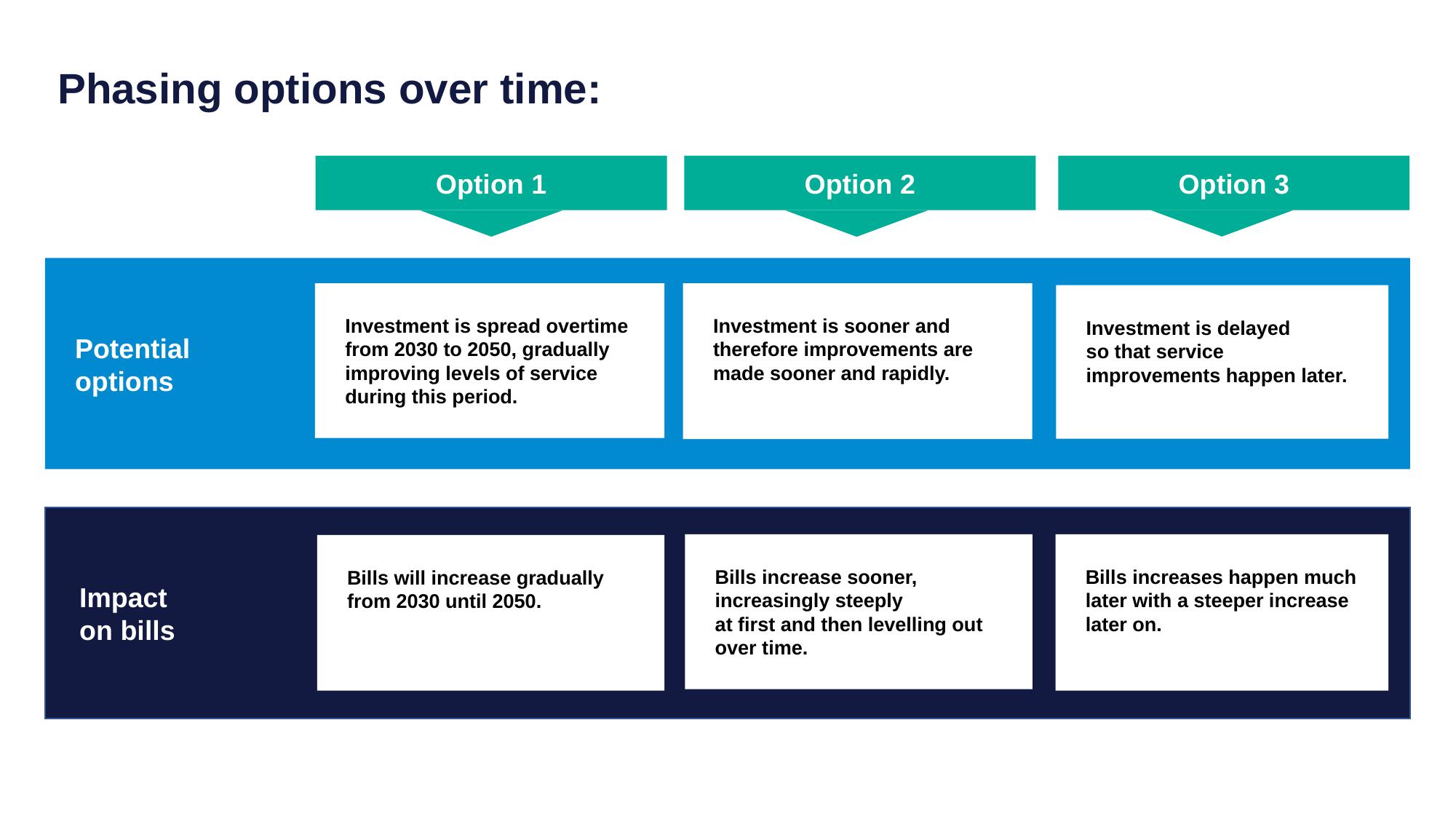

Phasing options over time:
Option 3
Option 1
Option 2

Potential
options
Investment is sooner and therefore improvements are made sooner and rapidly.
Investment is spread overtime from 2030 to 2050, gradually improving levels of service during this period.
Investment is delayed
so that service improvements happen later.
Impact
on bills
Bills increases happen much later with a steeper increase later on.
Bills increase sooner, increasingly steeply
at first and then levelling out over time.
Bills will increase gradually from 2030 until 2050.